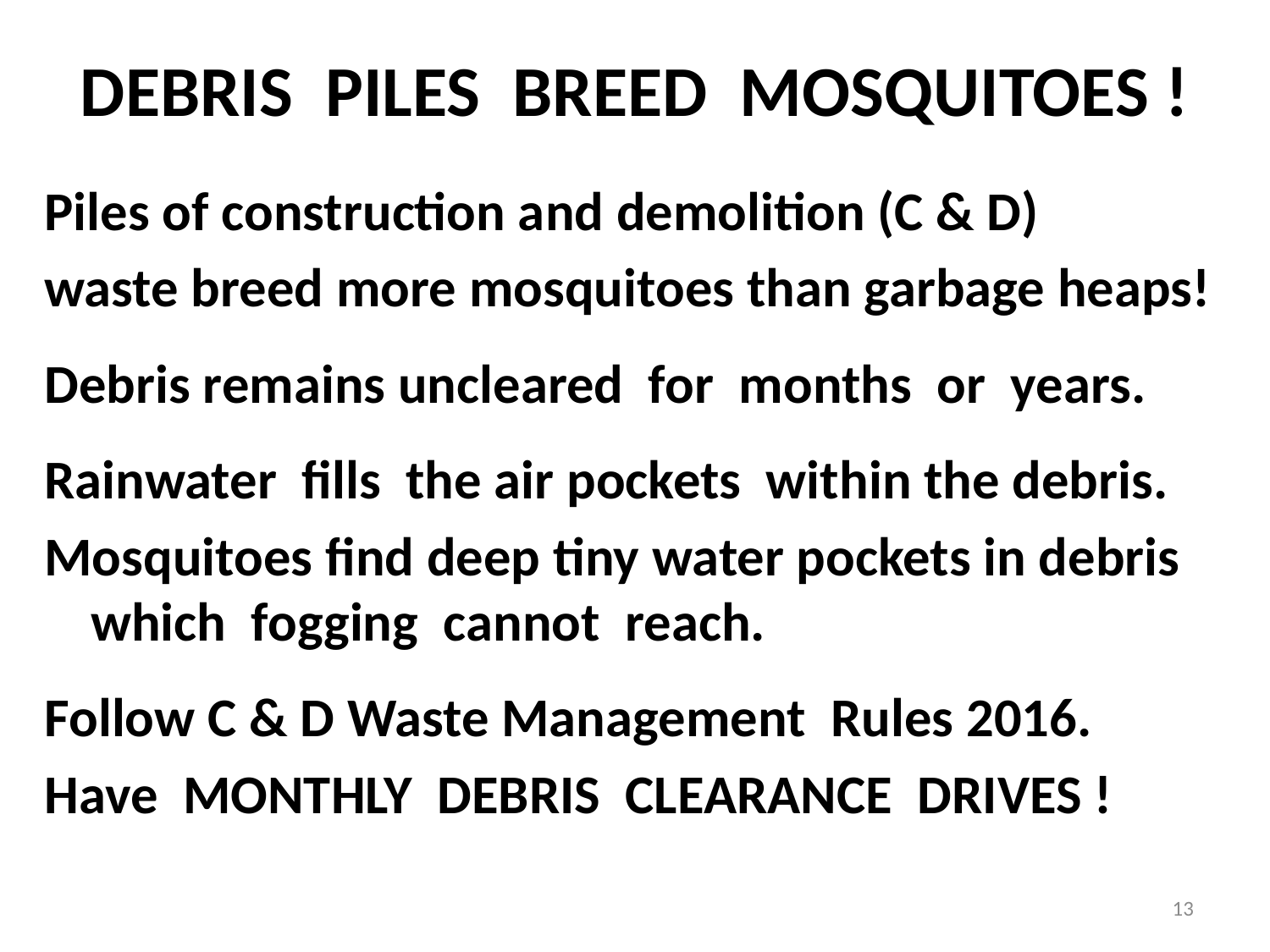

# DEBRIS  PILES  BREED  MOSQUITOES !
Piles of construction and demolition (C & D)
waste breed more mosquitoes than garbage heaps!

Debris remains uncleared  for  months  or  years.

Rainwater  fills  the air pockets  within the debris.
Mosquitoes find deep tiny water pockets in debris  which  fogging  cannot  reach.

Follow C & D Waste Management  Rules 2016.
Have  MONTHLY  DEBRIS  CLEARANCE  DRIVES !
13